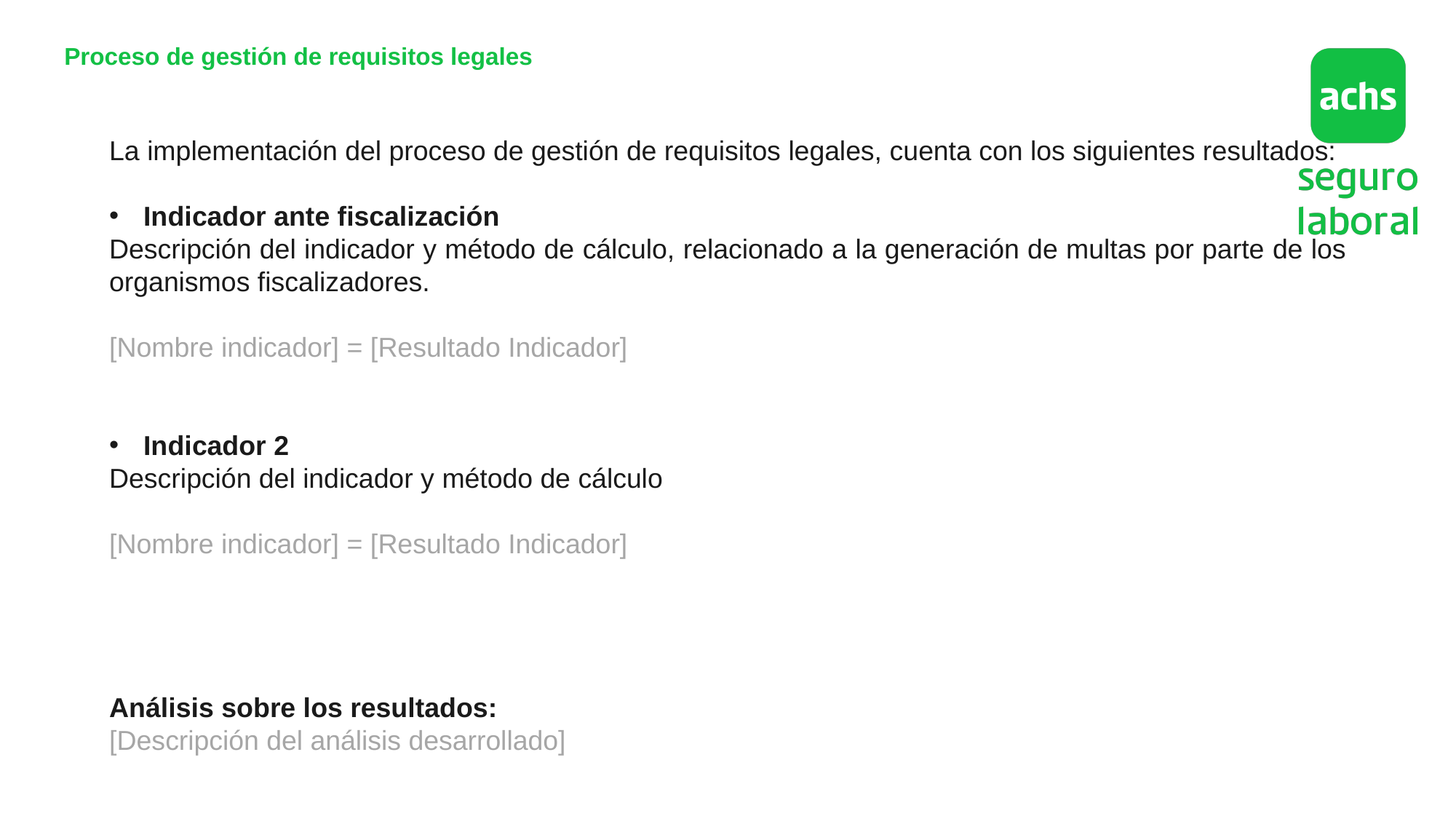

Proceso de gestión de requisitos legales
La implementación del proceso de gestión de requisitos legales, cuenta con los siguientes resultados:

Indicador ante fiscalización
Descripción del indicador y método de cálculo, relacionado a la generación de multas por parte de los organismos fiscalizadores.

[Nombre indicador] = [Resultado Indicador]

Indicador 2
Descripción del indicador y método de cálculo

[Nombre indicador] = [Resultado Indicador]

Análisis sobre los resultados:
[Descripción del análisis desarrollado]